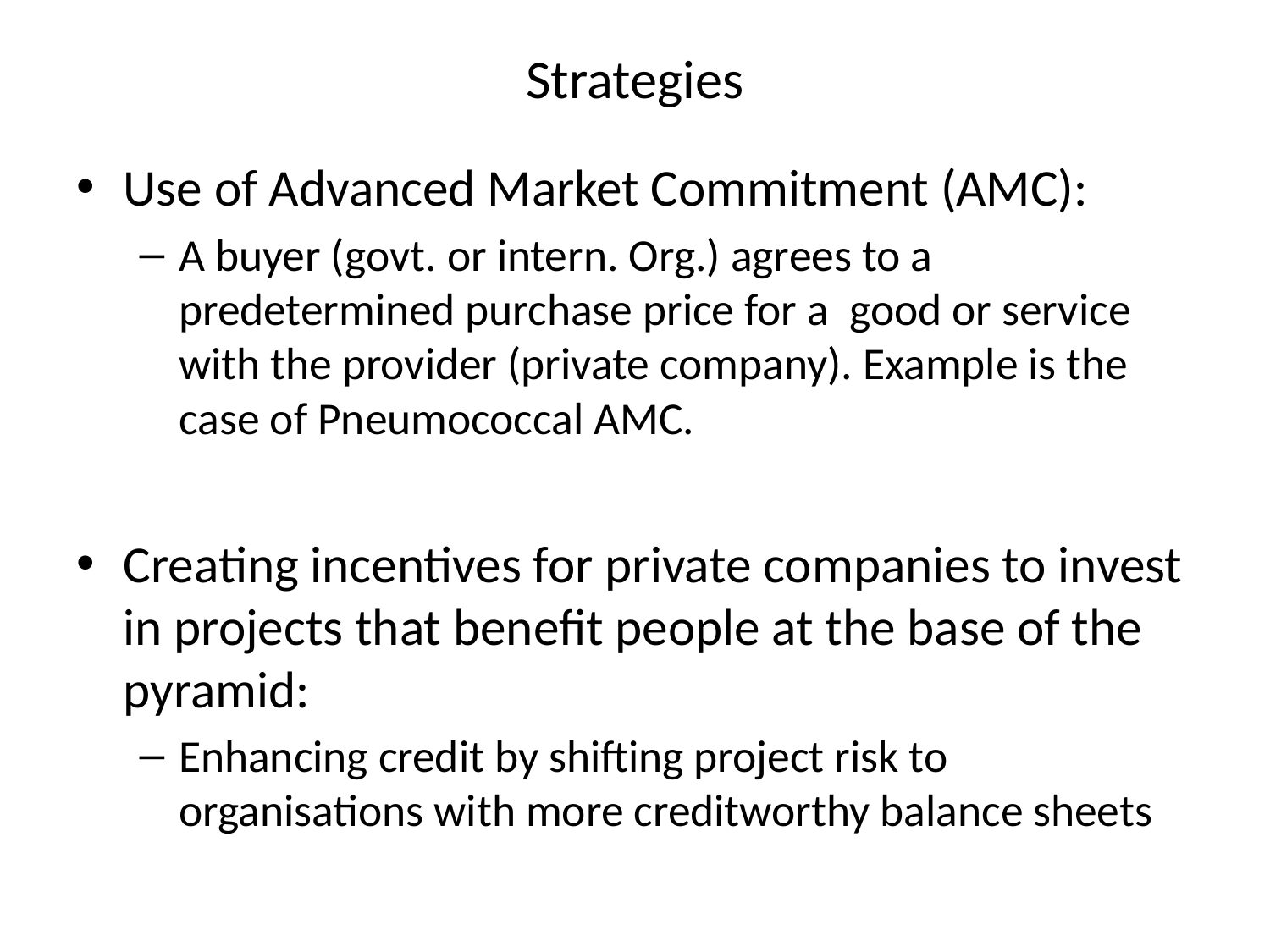

# Strategies
Use of Advanced Market Commitment (AMC):
A buyer (govt. or intern. Org.) agrees to a predetermined purchase price for a  good or service with the provider (private company). Example is the case of Pneumococcal AMC.

Creating incentives for private companies to invest in projects that benefit people at the base of the pyramid:
Enhancing credit by shifting project risk to organisations with more creditworthy balance sheets